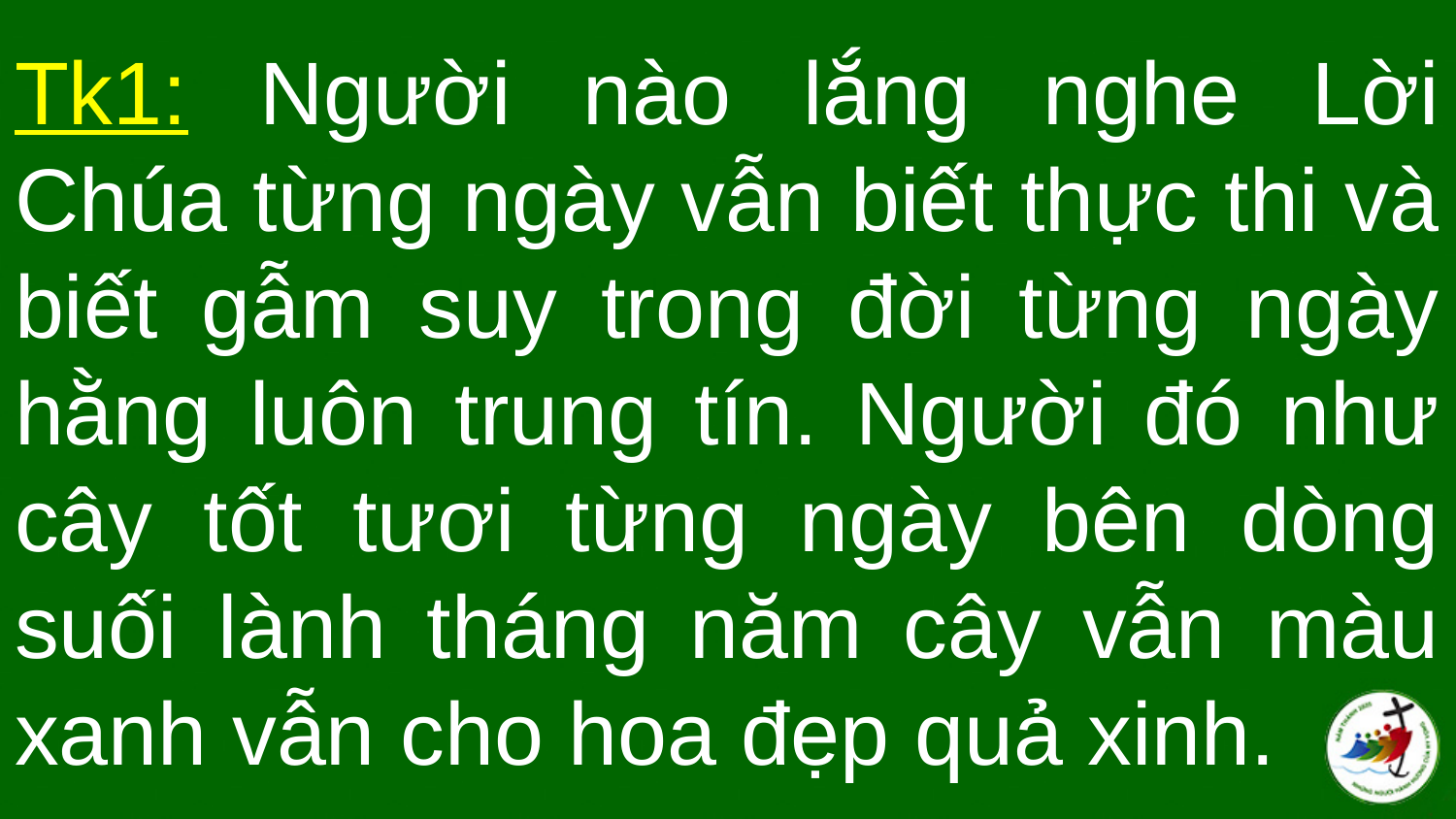

# Tk1: Người nào lắng nghe Lời Chúa từng ngày vẫn biết thực thi và biết gẫm suy trong đời từng ngày hằng luôn trung tín. Người đó như cây tốt tươi từng ngày bên dòng suối lành tháng năm cây vẫn màu xanh vẫn cho hoa đẹp quả xinh.